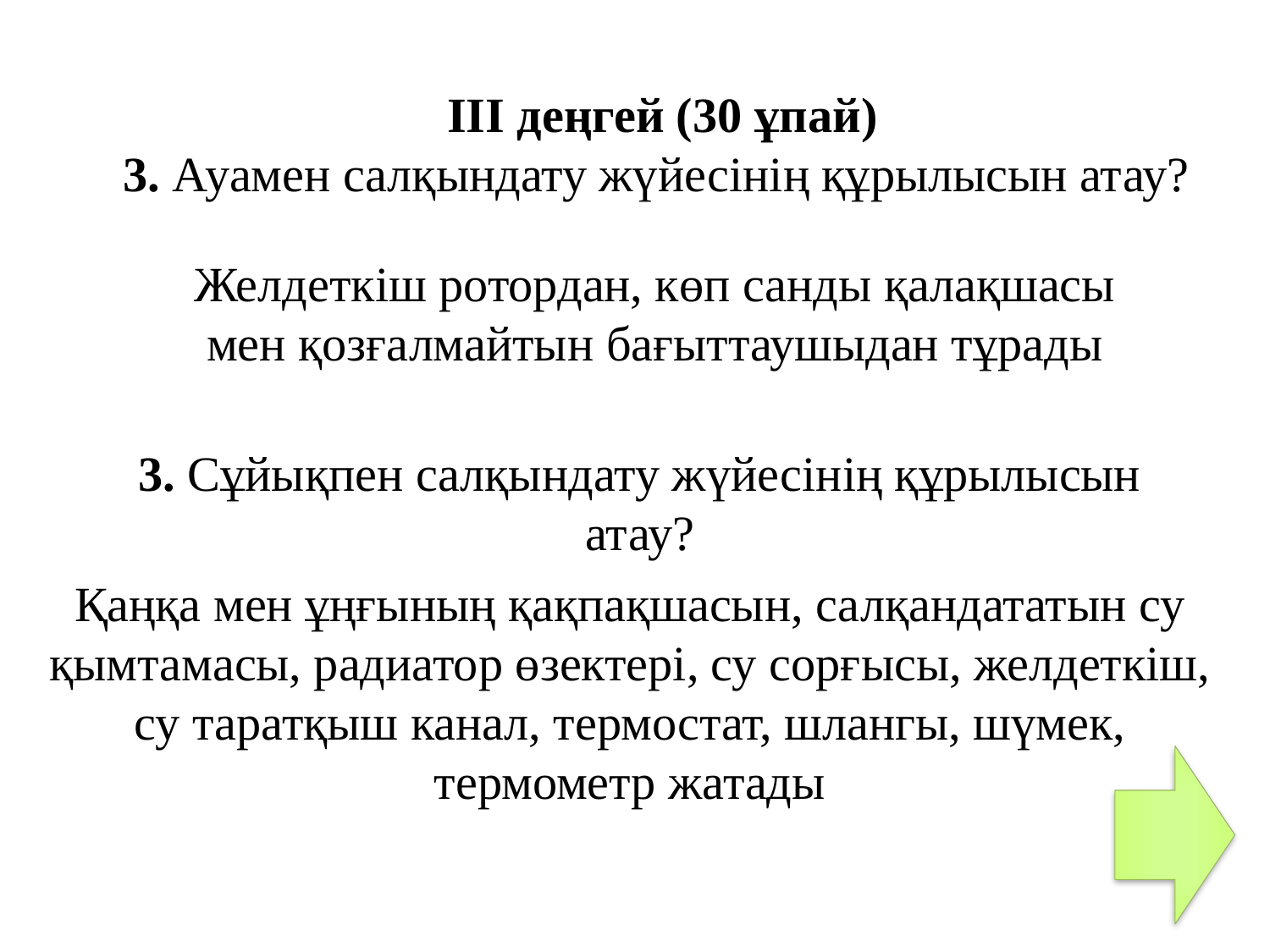

ІІІ деңгей (30 ұпай)
3. Ауамен салқындату жүйесінің құрылысын атау?
Желдеткіш ротордан, көп санды қалақшасы мен қозғалмайтын бағыттаушыдан тұрады
3. Сұйықпен салқындату жүйесінің құрылысын атау?
Қаңқа мен ұңғының қақпақшасын, салқандататын су қымтамасы, радиатор өзектері, су сорғысы, желдеткіш, су таратқыш канал, термостат, шлангы, шүмек, термометр жатады